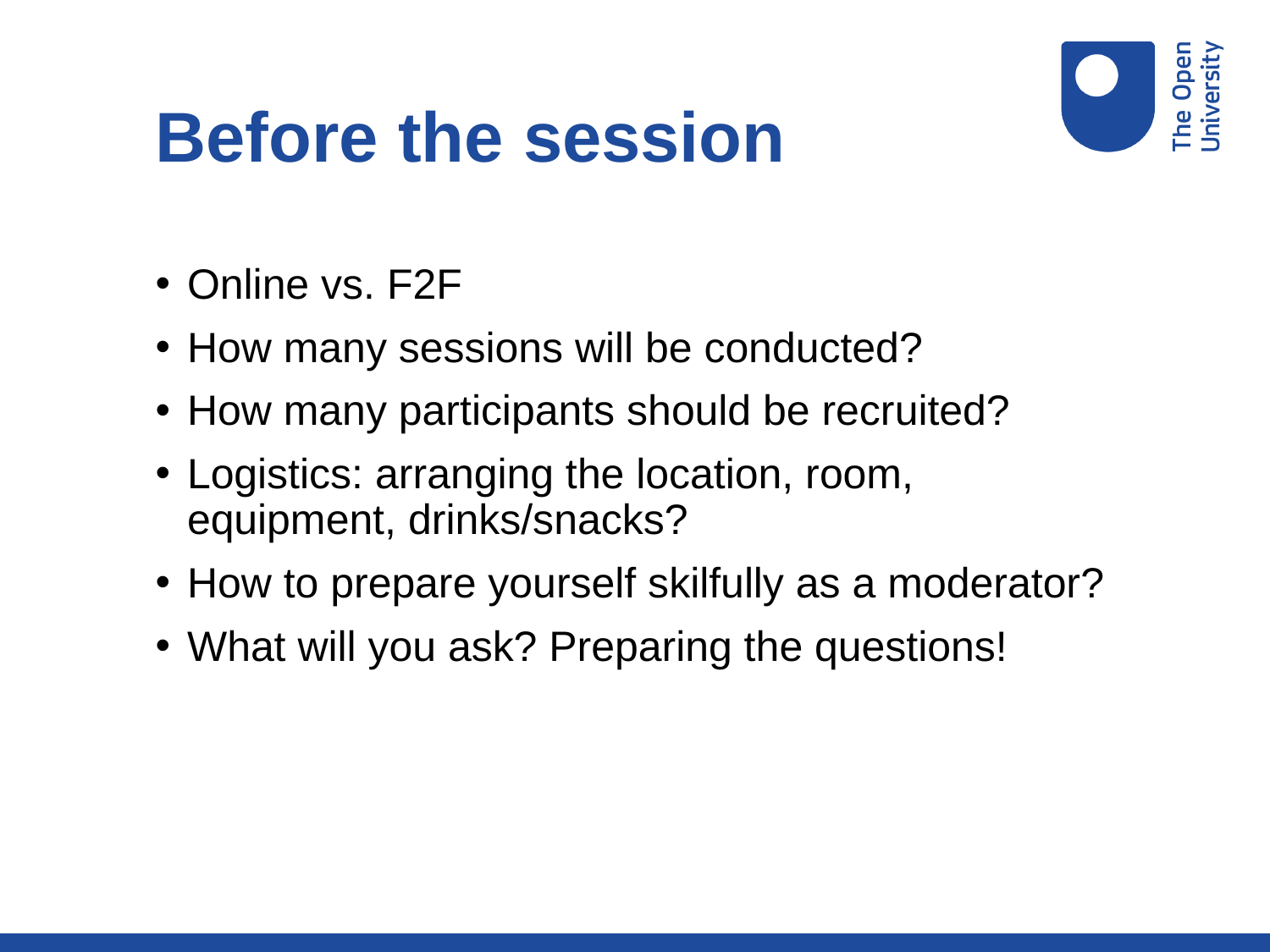

# Before the session
Online vs. F2F
How many sessions will be conducted?
How many participants should be recruited?
Logistics: arranging the location, room, equipment, drinks/snacks?
How to prepare yourself skilfully as a moderator?
What will you ask? Preparing the questions!